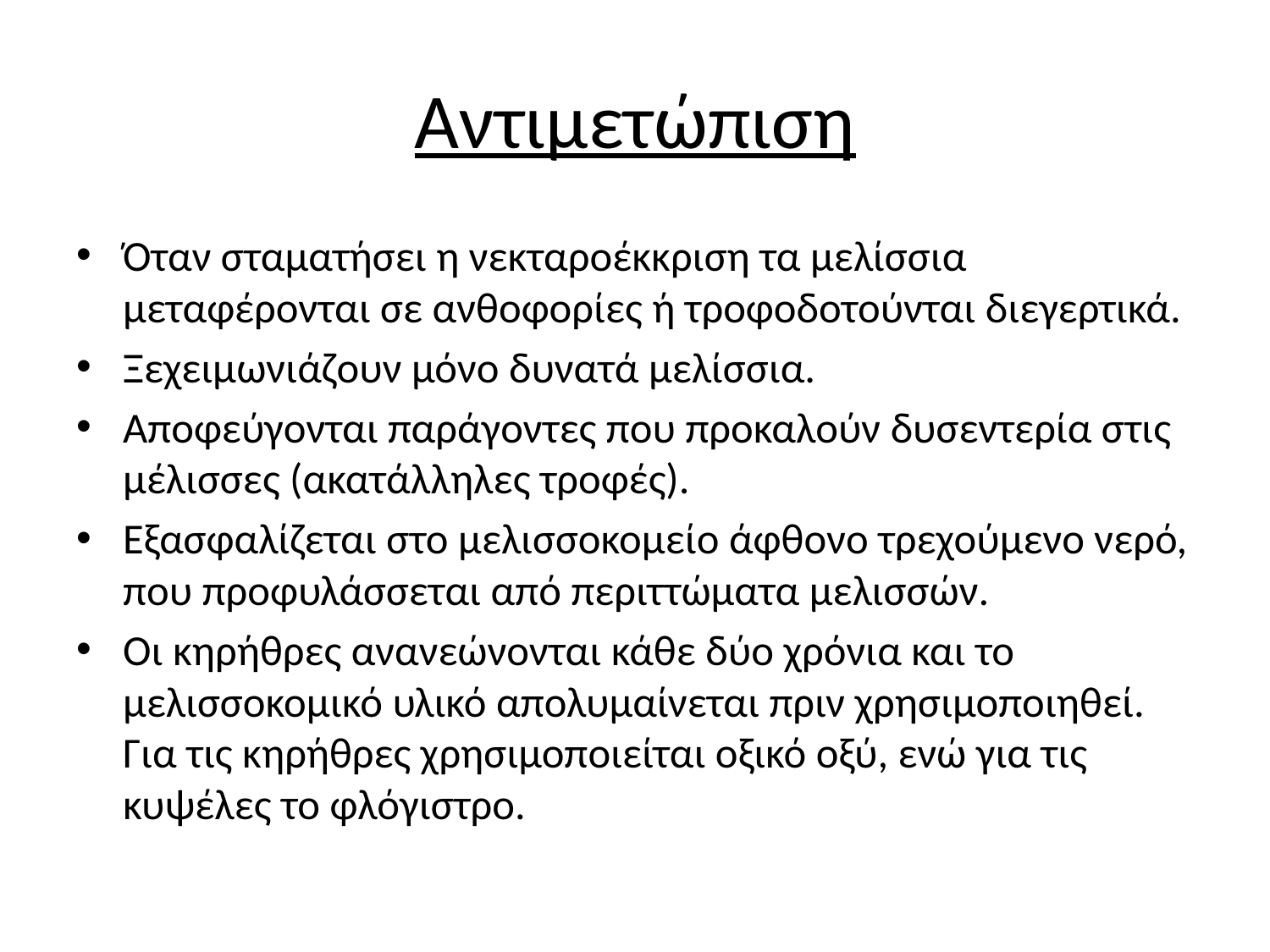

# Αντιμετώπιση
Όταν σταματήσει η νεκταροέκκριση τα μελίσσια μεταφέρονται σε ανθοφορίες ή τροφοδοτούνται διεγερτικά.
Ξεχειμωνιάζουν μόνο δυνατά μελίσσια.
Αποφεύγονται παράγοντες που προκαλούν δυσεντερία στις μέλισσες (ακατάλληλες τροφές).
Εξασφαλίζεται στο μελισσοκομείο άφθονο τρεχούμενο νερό, που προφυλάσσεται από περιττώματα μελισσών.
Οι κηρήθρες ανανεώνονται κάθε δύο χρόνια και το μελισσοκομικό υλικό απολυμαίνεται πριν χρησιμοποιηθεί. Για τις κηρήθρες χρησιμοποιείται οξικό οξύ, ενώ για τις κυψέλες το φλόγιστρο.